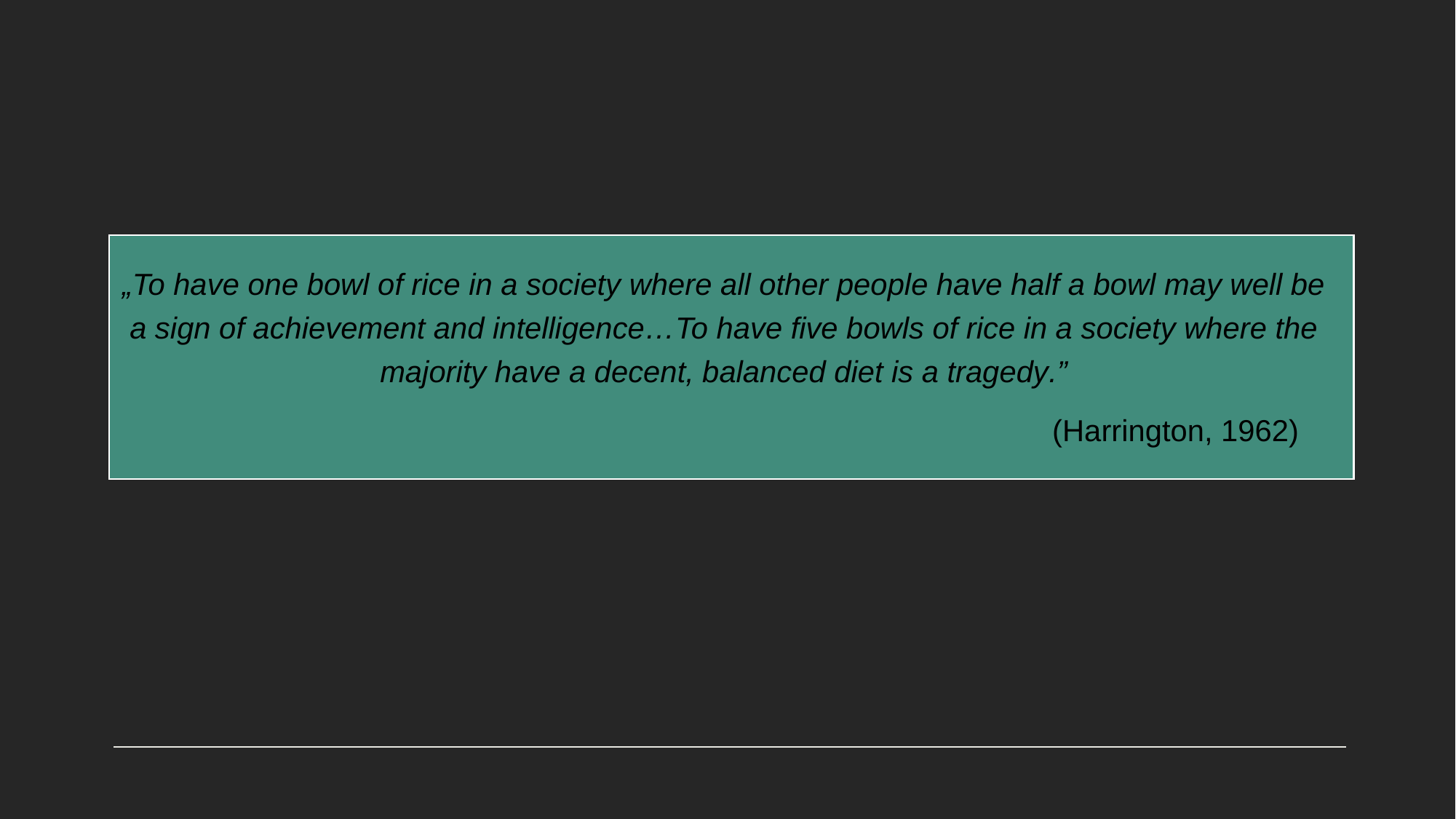

#

„To have one bowl of rice in a society where all other people have half a bowl may well be a sign of achievement and intelligence…To have five bowls of rice in a society where the majority have a decent, balanced diet is a tragedy.”
                                                                                                            (Harrington, 1962)